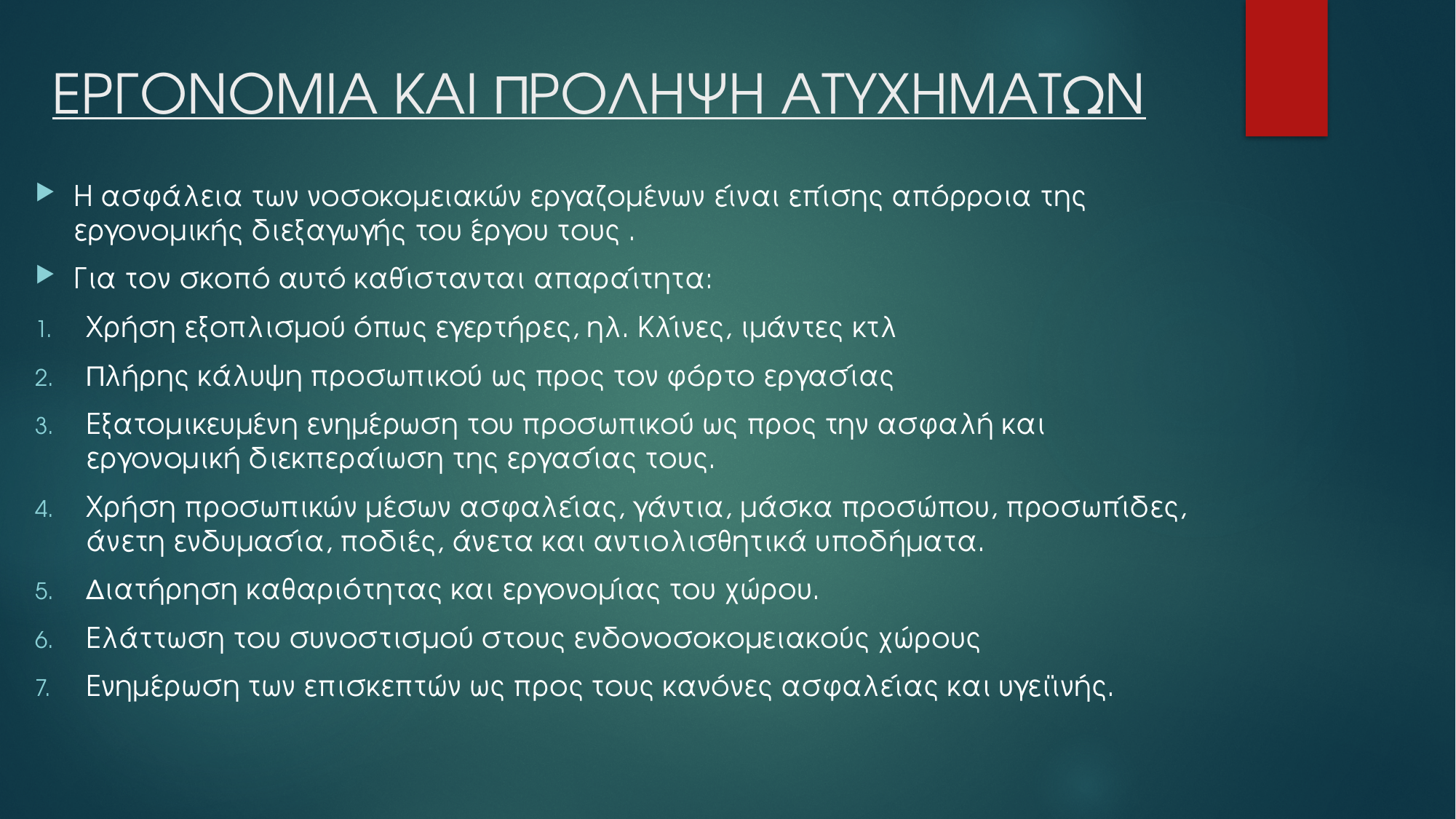

# ΕΡΓΟΝΟΜΙΑ ΚΑΙ ΠΡΟΛΗΨΗ ΑΤΥΧΗΜΑΤΩΝ
Η ασφάλεια των νοσοκομειακών εργαζομένων είναι επίσης απόρροια της εργονομικής διεξαγωγής του έργου τους .
Για τον σκοπό αυτό καθίστανται απαραίτητα:
Χρήση εξοπλισμού όπως εγερτήρες, ηλ. Κλίνες, ιμάντες κτλ
Πλήρης κάλυψη προσωπικού ως προς τον φόρτο εργασίας
Εξατομικευμένη ενημέρωση του προσωπικού ως προς την ασφαλή και εργονομική διεκπεραίωση της εργασίας τους.
Χρήση προσωπικών μέσων ασφαλείας, γάντια, μάσκα προσώπου, προσωπίδες, άνετη ενδυμασία, ποδιές, άνετα και αντιολισθητικά υποδήματα.
Διατήρηση καθαριότητας και εργονομίας του χώρου.
Ελάττωση του συνοστισμού στους ενδονοσοκομειακούς χώρους
Ενημέρωση των επισκεπτών ως προς τους κανόνες ασφαλείας και υγειϊνής.